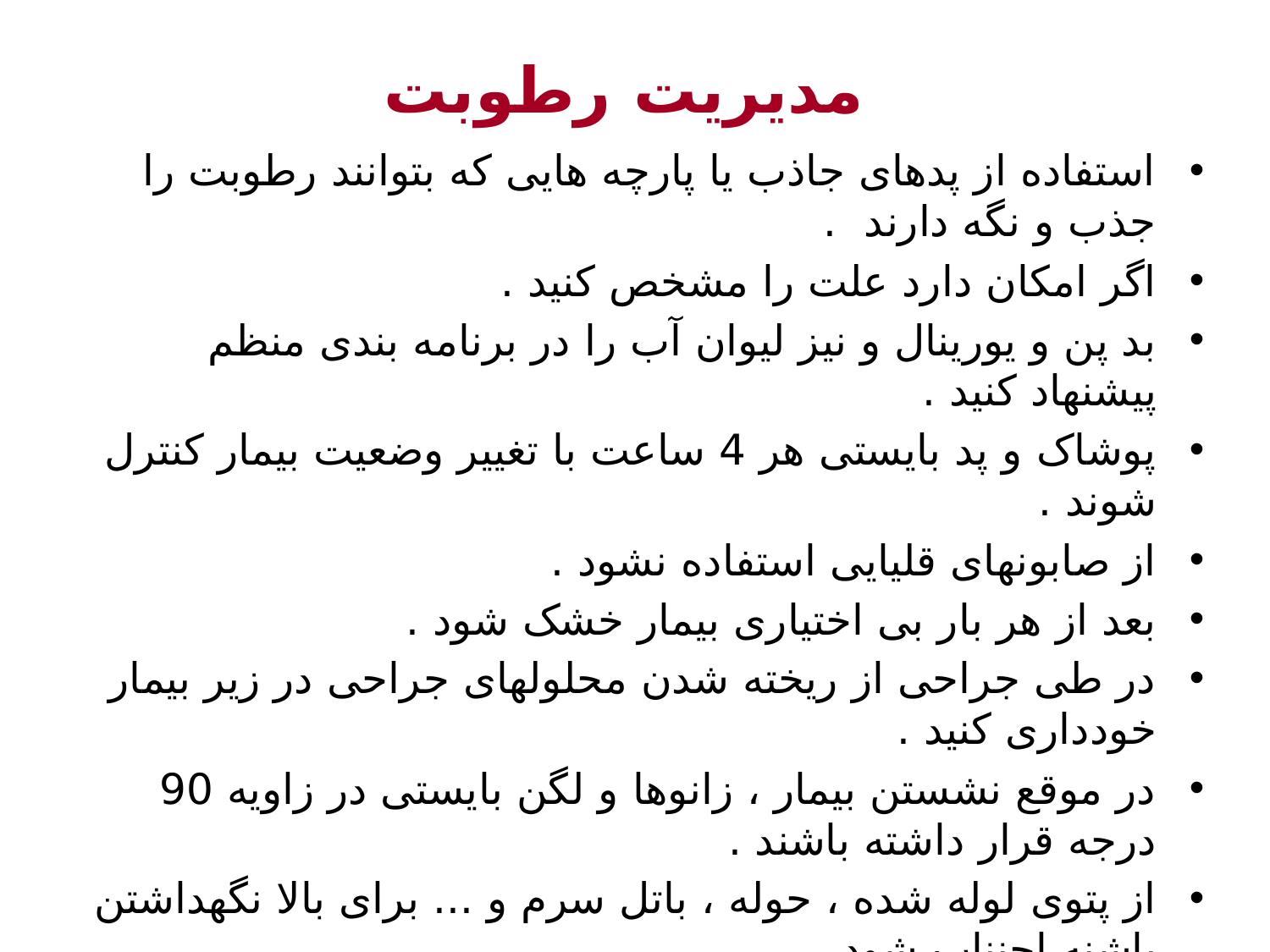

# مدیریت رطوبت
استفاده از پدهای جاذب یا پارچه هایی که بتوانند رطوبت را جذب و نگه دارند  .
اگر امکان دارد علت را مشخص کنید .
بد پن و یورینال و نیز لیوان آب را در برنامه بندی منظم پیشنهاد کنید .
پوشاک و پد بایستی هر 4 ساعت با تغییر وضعیت بیمار کنترل شوند .
از صابونهای قلیایی استفاده نشود .
بعد از هر بار بی اختیاری بیمار خشک شود .
در طی جراحی از ریخته شدن محلولهای جراحی در زیر بیمار خودداری کنید .
در موقع نشستن بیمار ، زانوها و لگن بایستی در زاویه 90 درجه قرار داشته باشند .
از پتوی لوله شده ، حوله ، باتل سرم و ... برای بالا نگهداشتن پاشنه اجنناب شود .